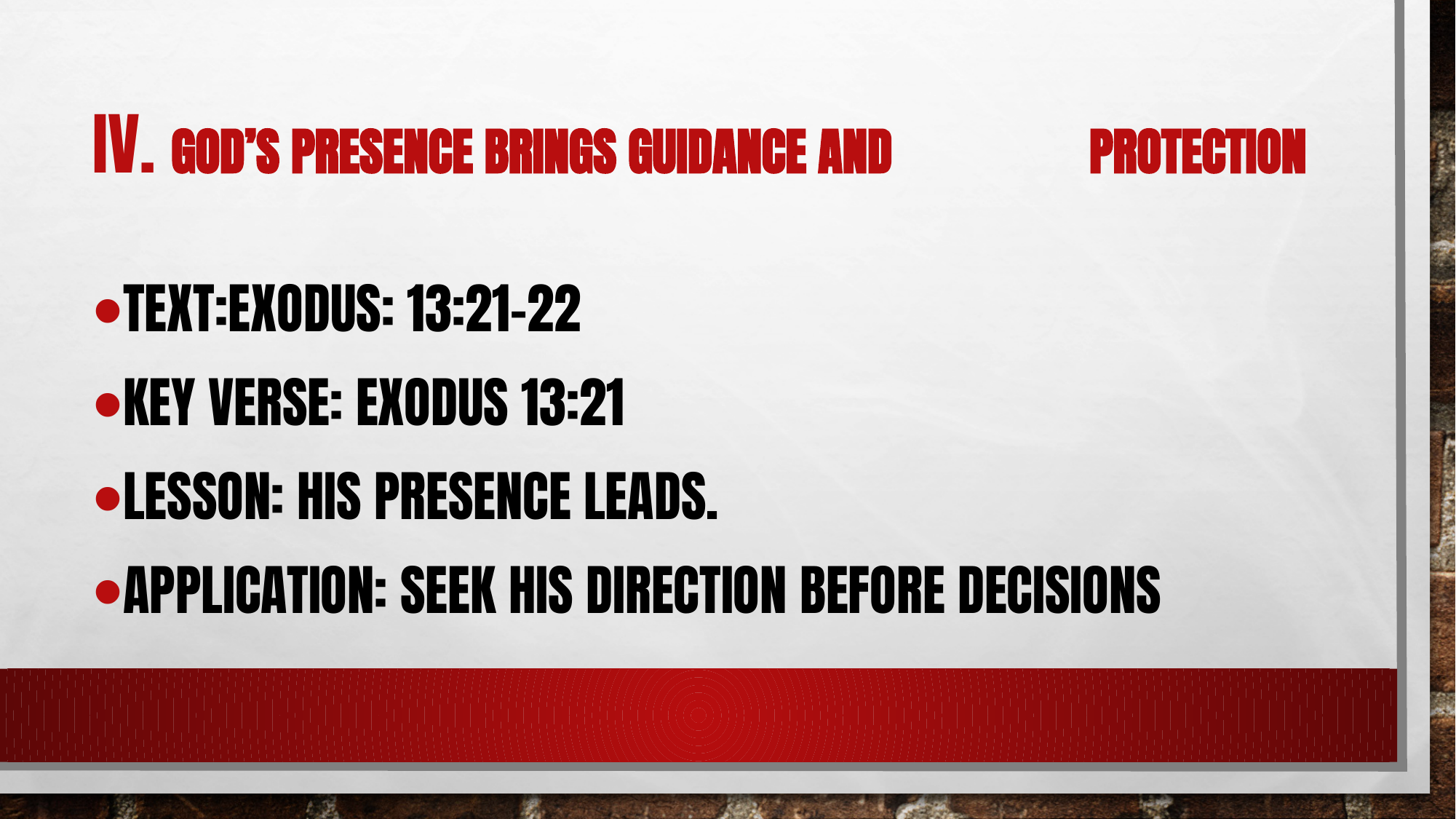

# IV. God’s Presence Brings Guidance and    						Protection
Text:Exodus: 13:21-22
Key Verse: Exodus 13:21
Lesson: His Presence leads.
Application: Seek His direction before decisions